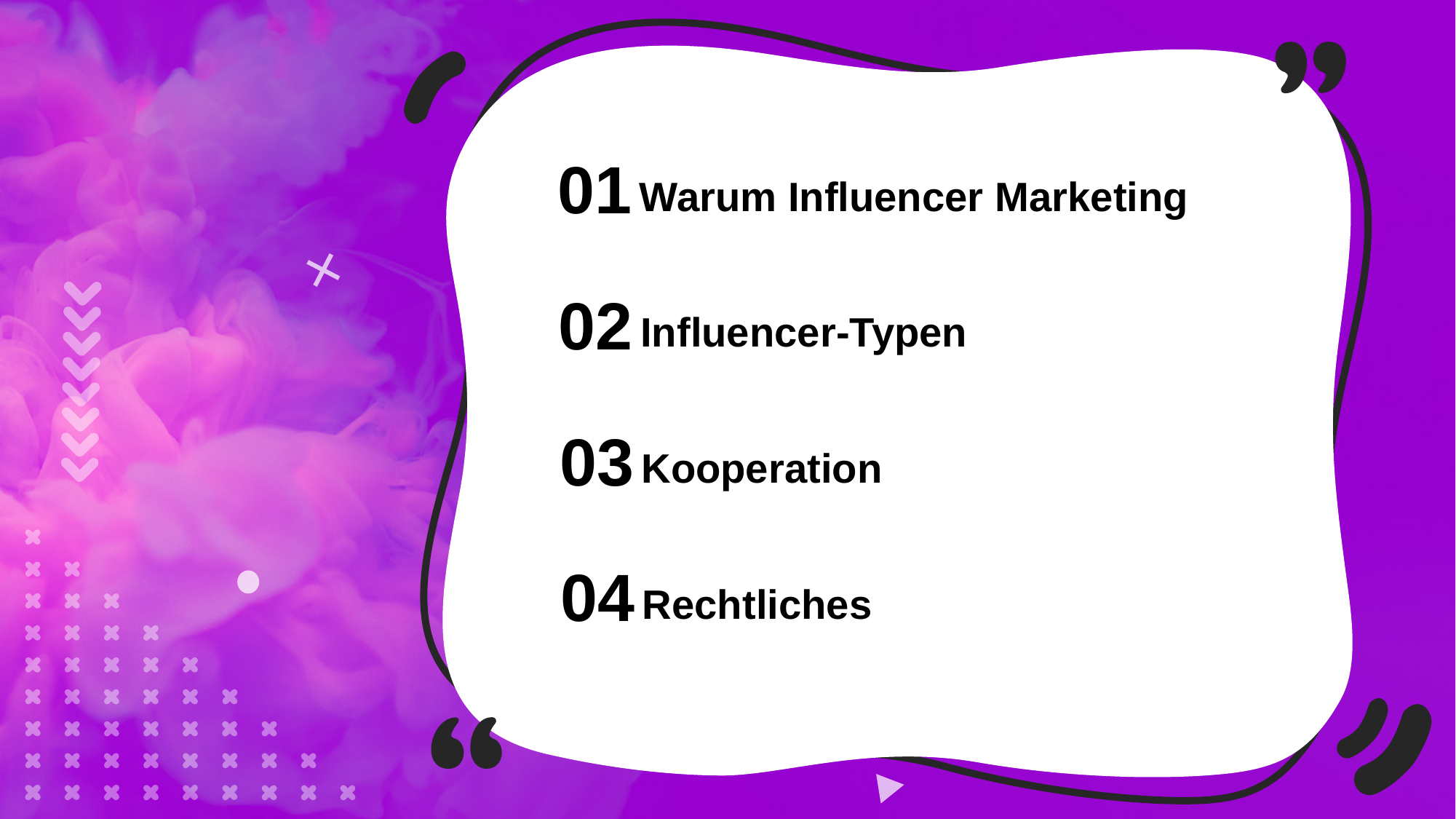

01
Warum Influencer Marketing
02
Influencer-Typen
03
Kooperation
04
Rechtliches